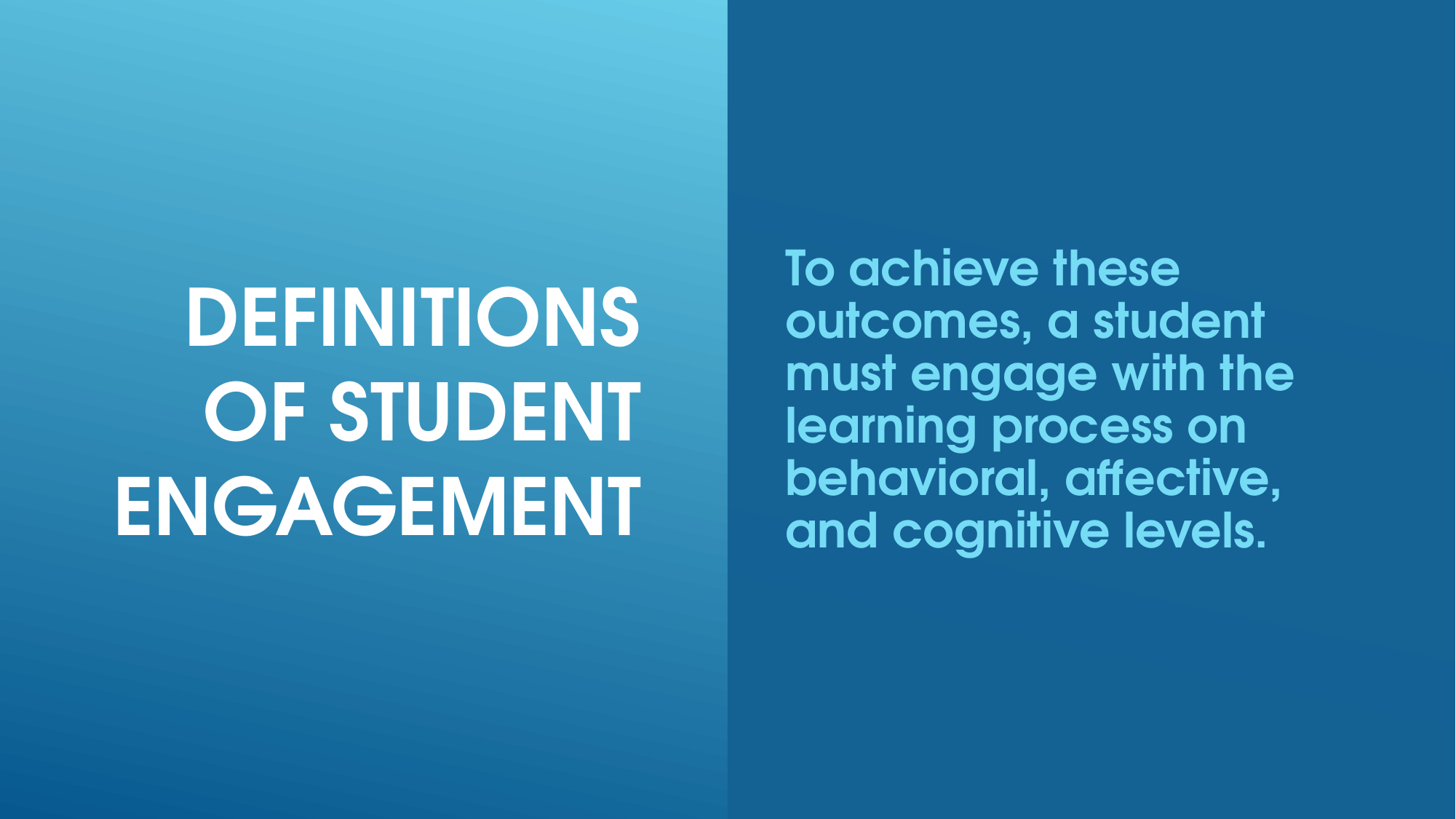

To achieve these outcomes, a student must engage with the learning process on behavioral, affective, and cognitive levels.
# Definitions of Student Engagement